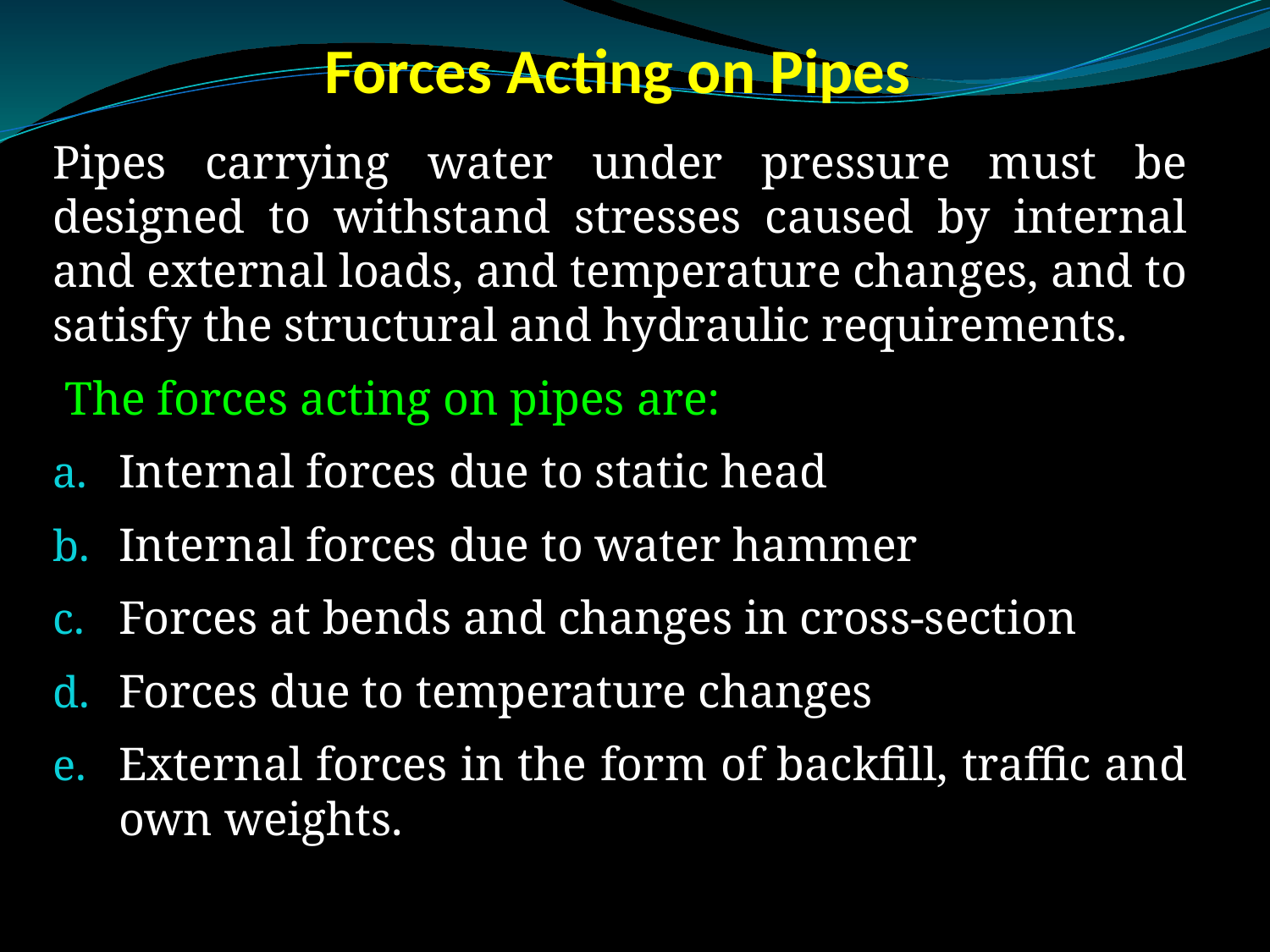

# Forces Acting on Pipes
Pipes carrying water under pressure must be designed to withstand stresses caused by internal and external loads, and temperature changes, and to satisfy the structural and hydraulic requirements.
 The forces acting on pipes are:
Internal forces due to static head
Internal forces due to water hammer
Forces at bends and changes in cross-section
Forces due to temperature changes
External forces in the form of backfill, traffic and own weights.